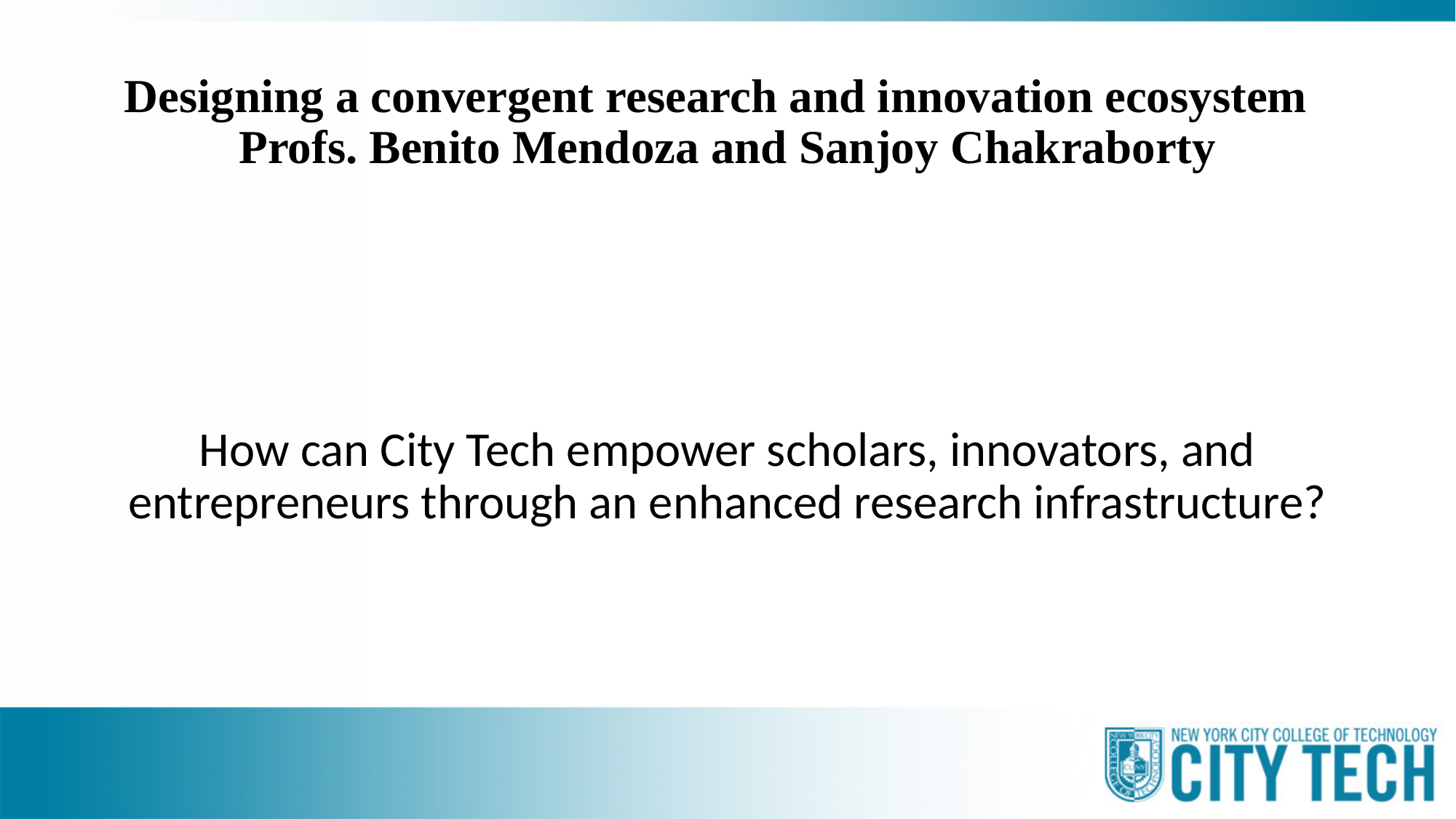

# Designing a convergent research and innovation ecosystem Profs. Benito Mendoza and Sanjoy Chakraborty

How can City Tech empower scholars, innovators, and entrepreneurs through an enhanced research infrastructure?